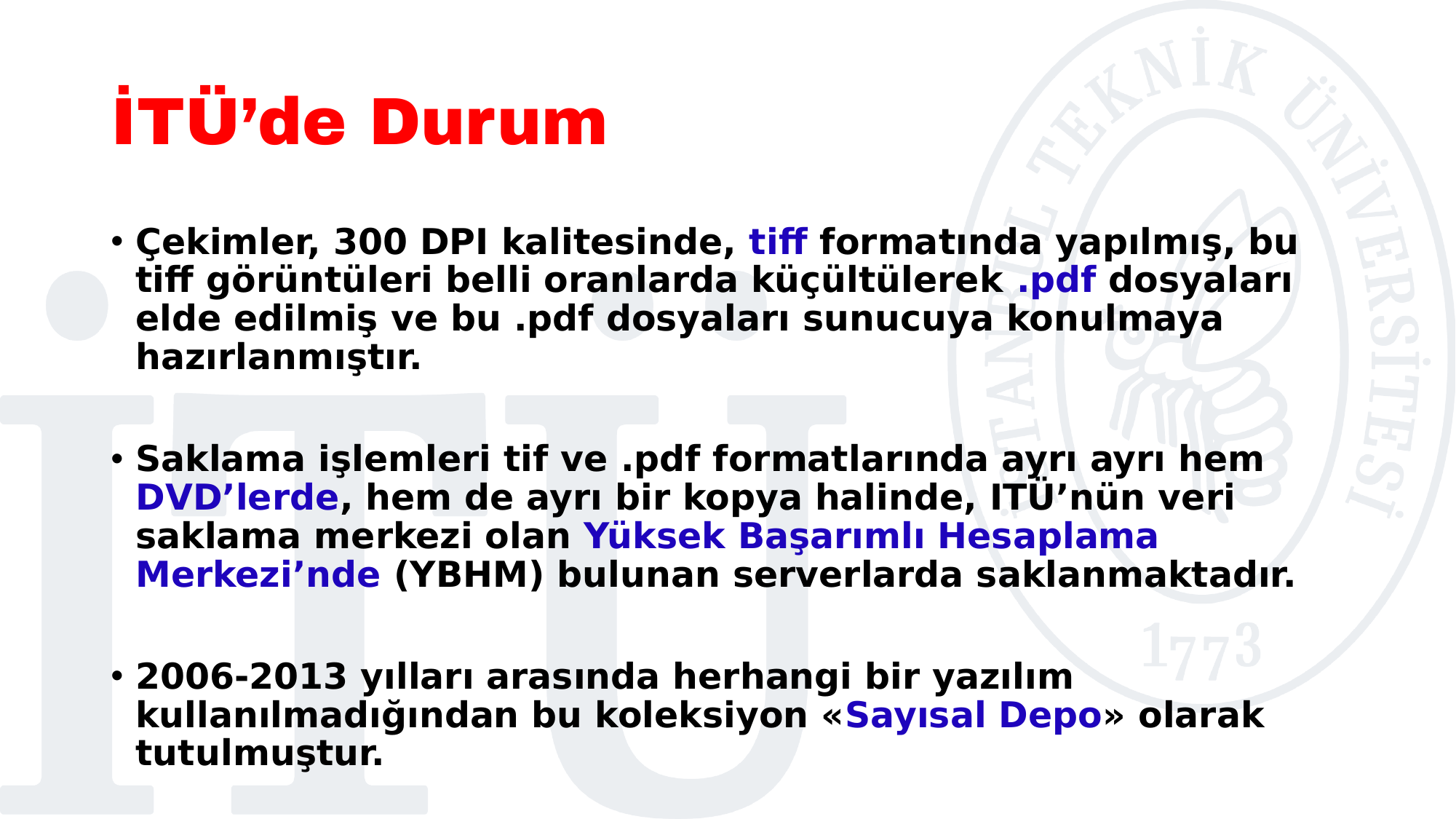

# İTÜ’de Durum
Çekimler, 300 DPI kalitesinde, tiff formatında yapılmış, bu tiff görüntüleri belli oranlarda küçültülerek .pdf dosyaları elde edilmiş ve bu .pdf dosyaları sunucuya konulmaya hazırlanmıştır.

Saklama işlemleri tif ve .pdf formatlarında ayrı ayrı hem DVD’lerde, hem de ayrı bir kopya halinde, ITÜ’nün veri saklama merkezi olan Yüksek Başarımlı Hesaplama Merkezi’nde (YBHM) bulunan serverlarda saklanmaktadır.

2006-2013 yılları arasında herhangi bir yazılım kullanılmadığından bu koleksiyon «Sayısal Depo» olarak tutulmuştur.